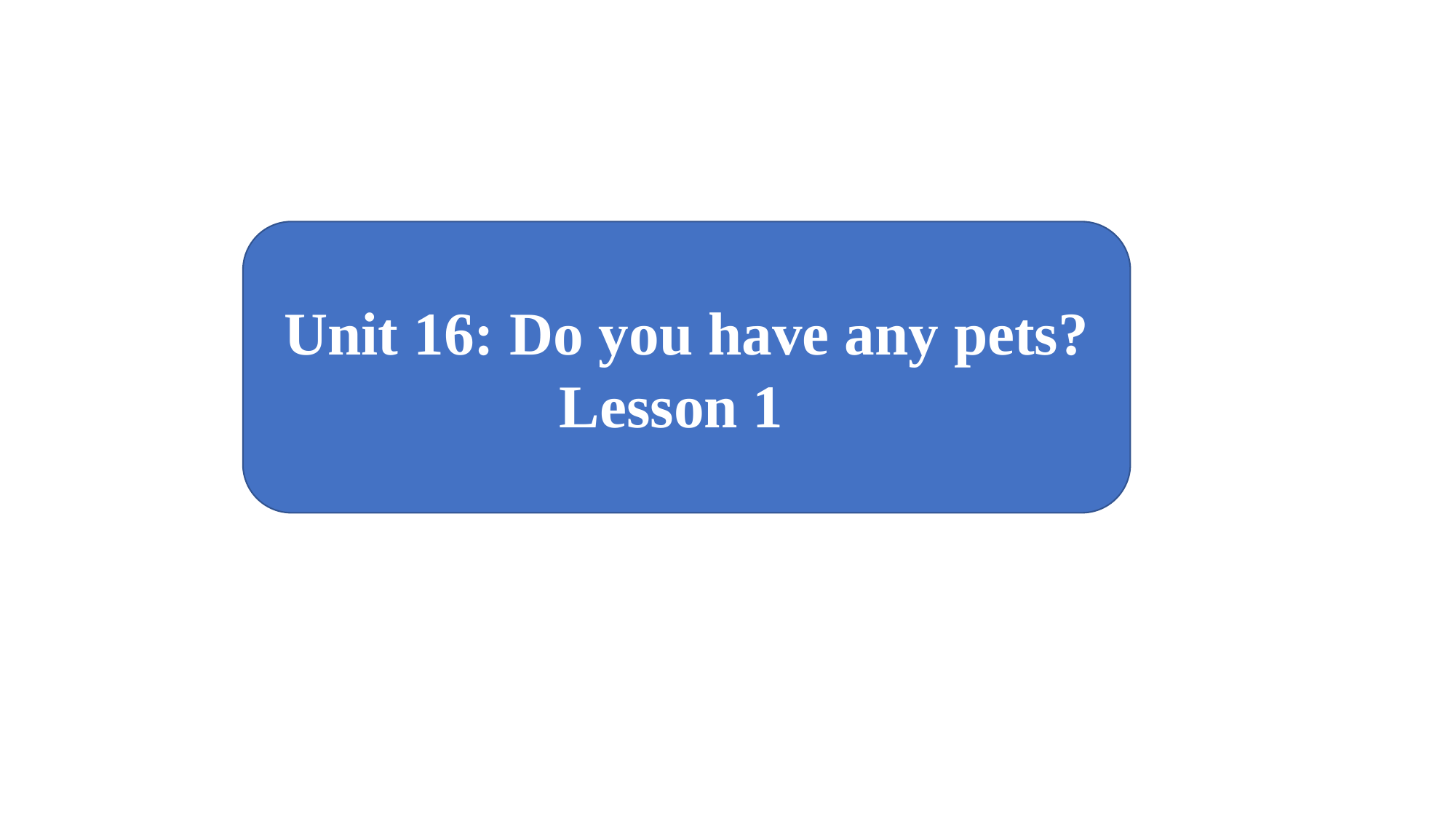

Unit 16: Do you have any pets?
Lesson 1